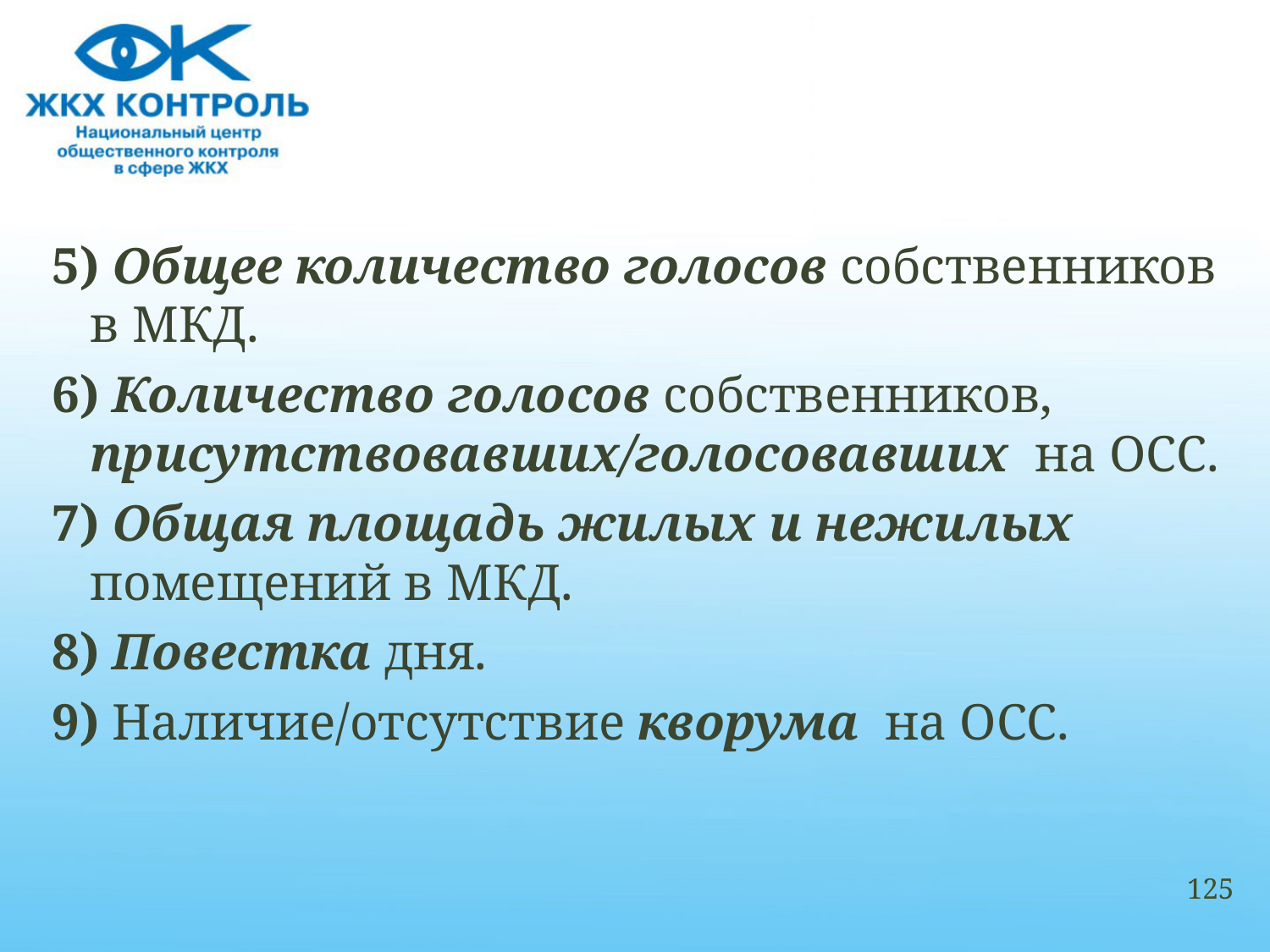

5) Общее количество голосов собственников в МКД.
6) Количество голосов собственников, присутствовавших/голосовавших  на ОСС.
7) Общая площадь жилых и нежилых помещений в МКД.
8) Повестка дня.
9) Наличие/отсутствие кворума  на ОСС.
125